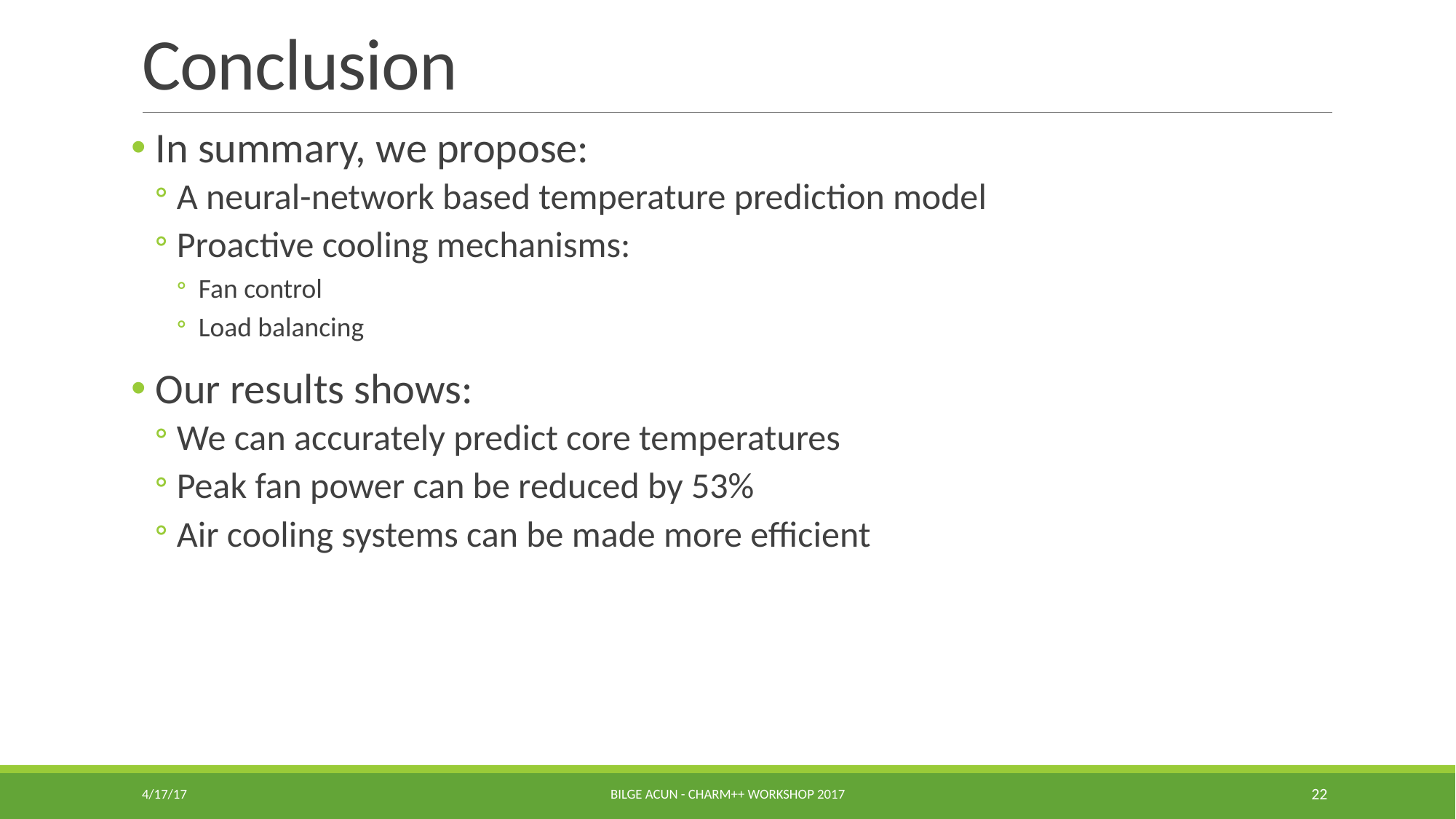

# Conclusion
 In summary, we propose:
A neural-network based temperature prediction model
Proactive cooling mechanisms:
Fan control
Load balancing
 Our results shows:
We can accurately predict core temperatures
Peak fan power can be reduced by 53%
Air cooling systems can be made more efficient
4/17/17
Bilge Acun - Charm++ Workshop 2017
22